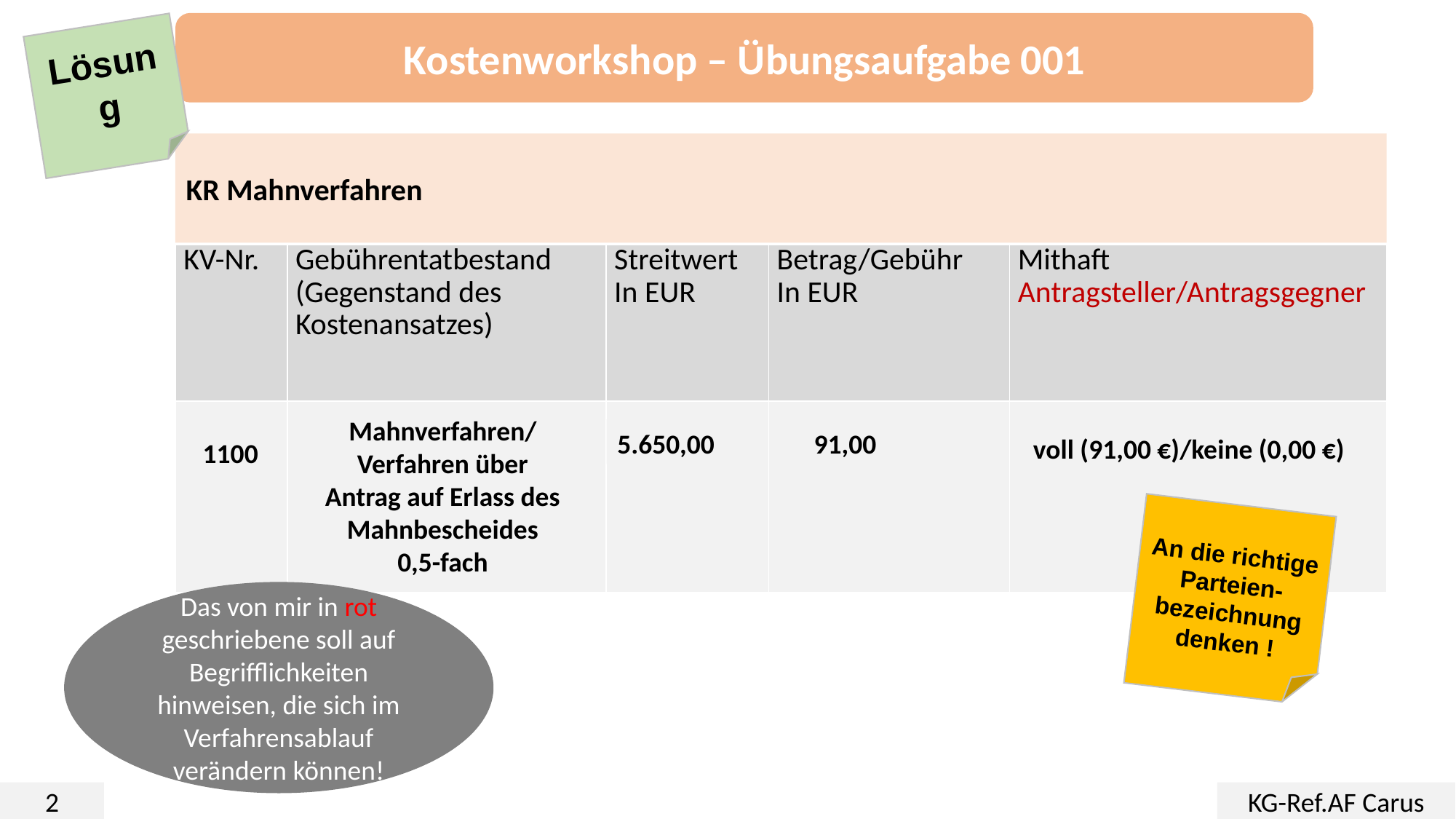

Kostenworkshop – Übungsaufgabe 001
Lösung
KR Mahnverfahren
| KV-Nr. | Gebührentatbestand (Gegenstand des Kostenansatzes) | Streitwert In EUR | Betrag/Gebühr In EUR | Mithaft Antragsteller/Antragsgegner |
| --- | --- | --- | --- | --- |
|  |  |  |  |  |

91,00
voll (91,00 €)/keine (0,00 €)
5.650,00
Mahnverfahren/ Verfahren über Antrag auf Erlass des Mahnbescheides
0,5-fach
1100

An die richtige Parteien-bezeichnung denken !
Das von mir in rot geschriebene soll auf Begrifflichkeiten hinweisen, die sich im Verfahrensablauf verändern können!
2
KG-Ref.AF Carus